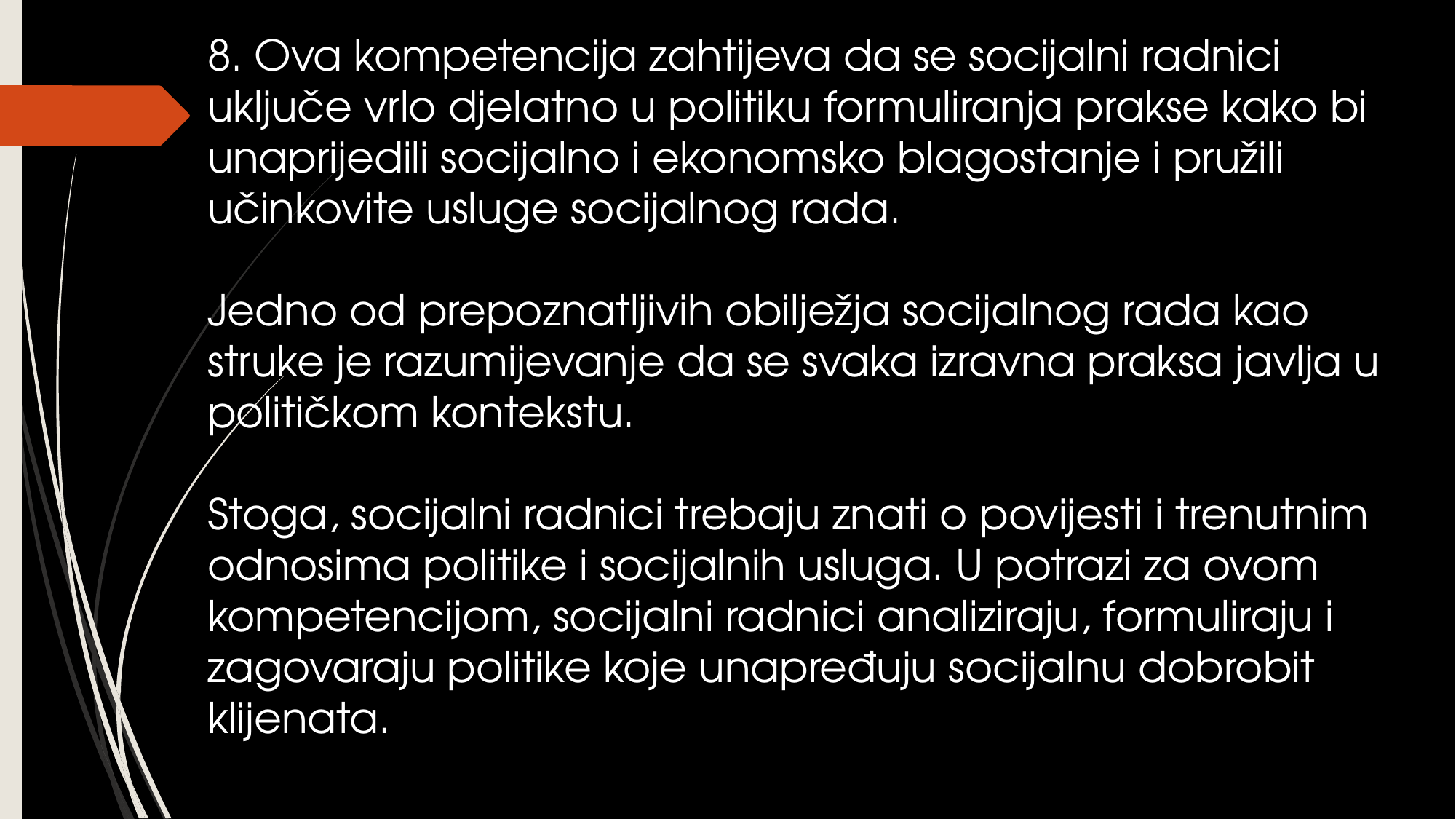

8. Ova kompetencija zahtijeva da se socijalni radnici uključe vrlo djelatno u politiku formuliranja prakse kako bi unaprijedili socijalno i ekonomsko blagostanje i pružili učinkovite usluge socijalnog rada.

Jedno od prepoznatljivih obilježja socijalnog rada kao struke je razumijevanje da se svaka izravna praksa javlja u političkom kontekstu.

Stoga, socijalni radnici trebaju znati o povijesti i trenutnim odnosima politike i socijalnih usluga. U potrazi za ovom kompetencijom, socijalni radnici analiziraju, formuliraju i zagovaraju politike koje unapređuju socijalnu dobrobit klijenata.